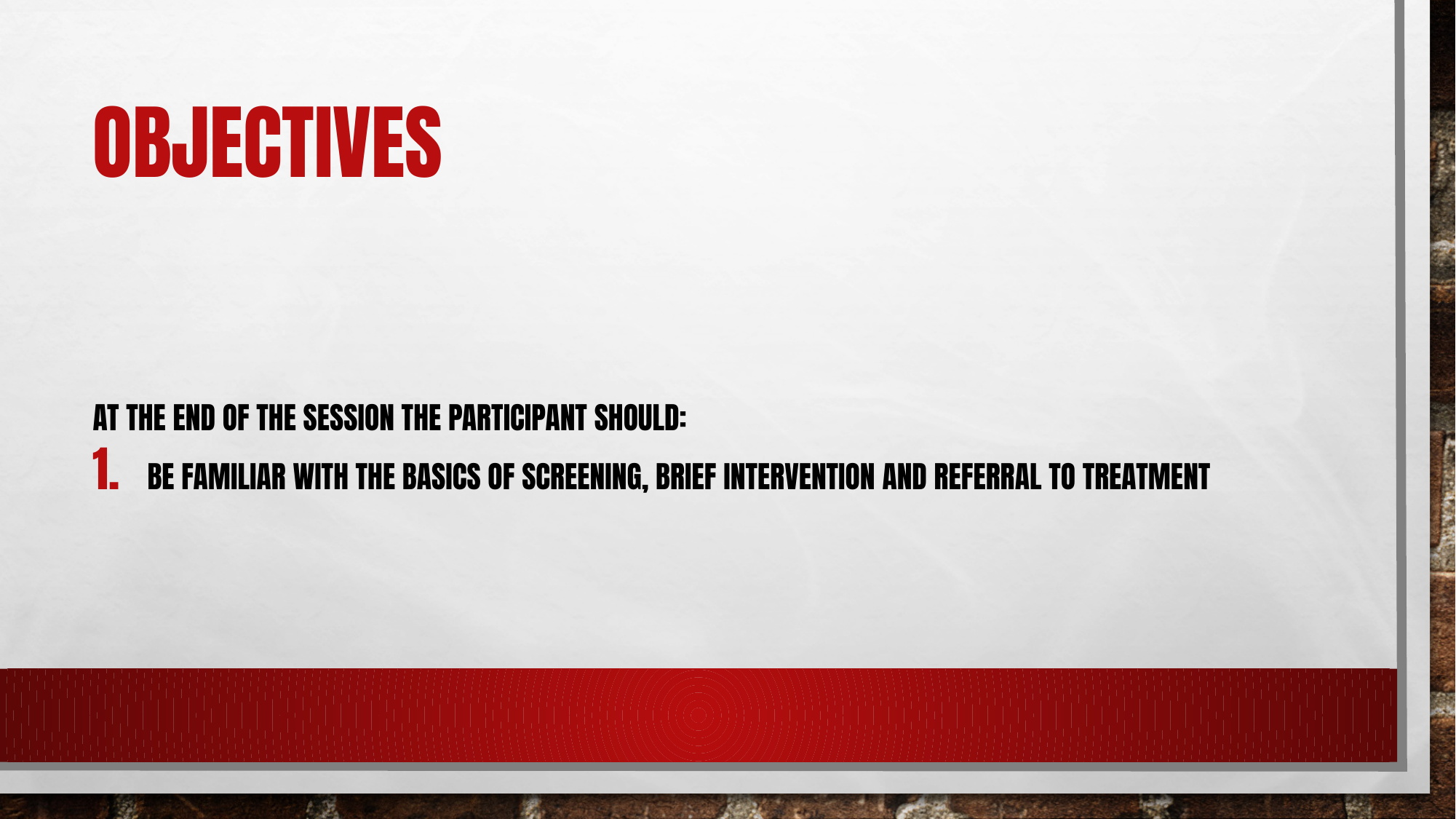

# Objectives
At the end of the session the participant should:
Be familiar with the basics of Screening, brief intervention and referral to Treatment